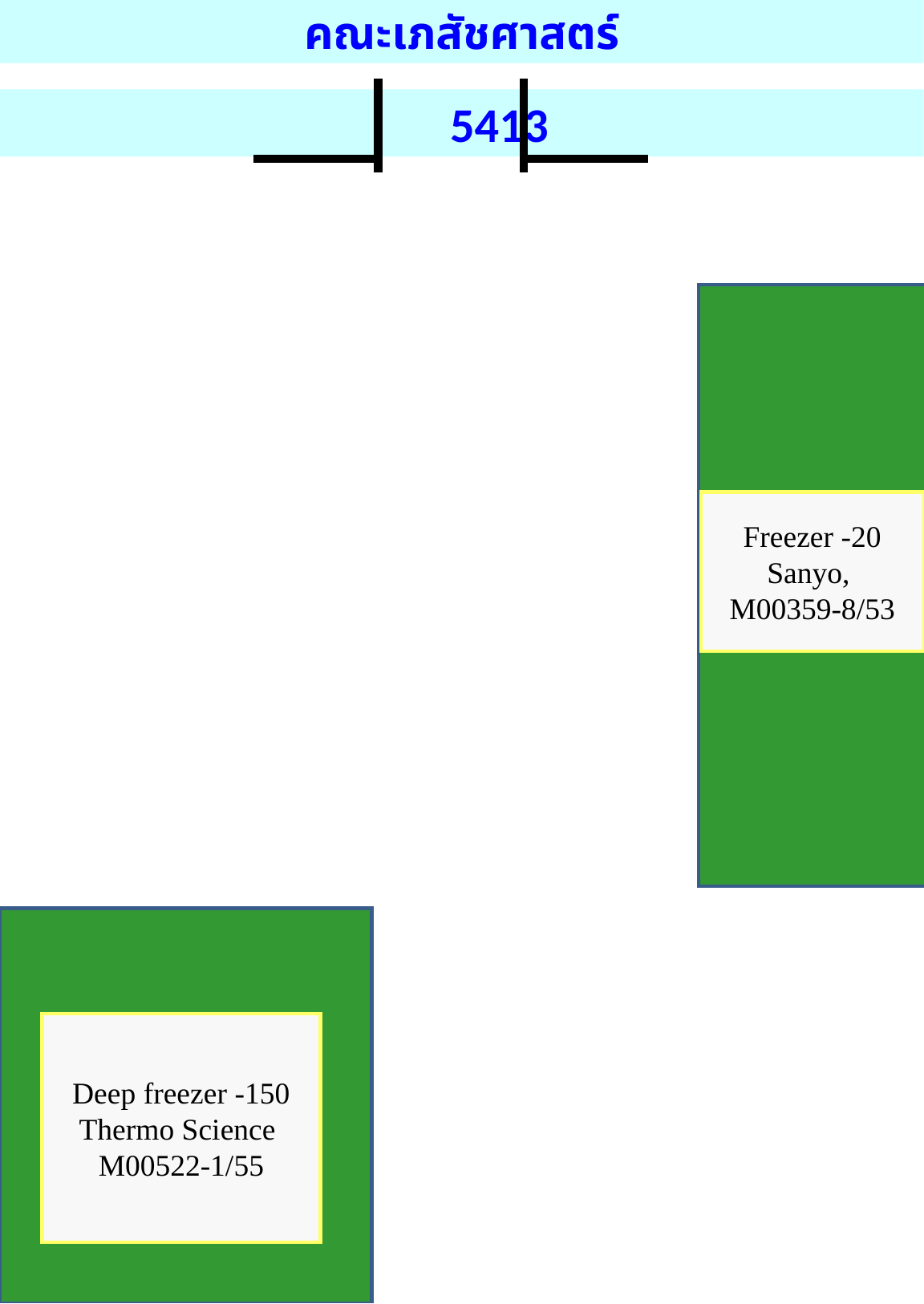

คณะเภสัชศาสตร์
                                        5413

Freezer -20
Sanyo,
M00359-8/53

Deep freezer -150
Thermo Science
M00522-1/55